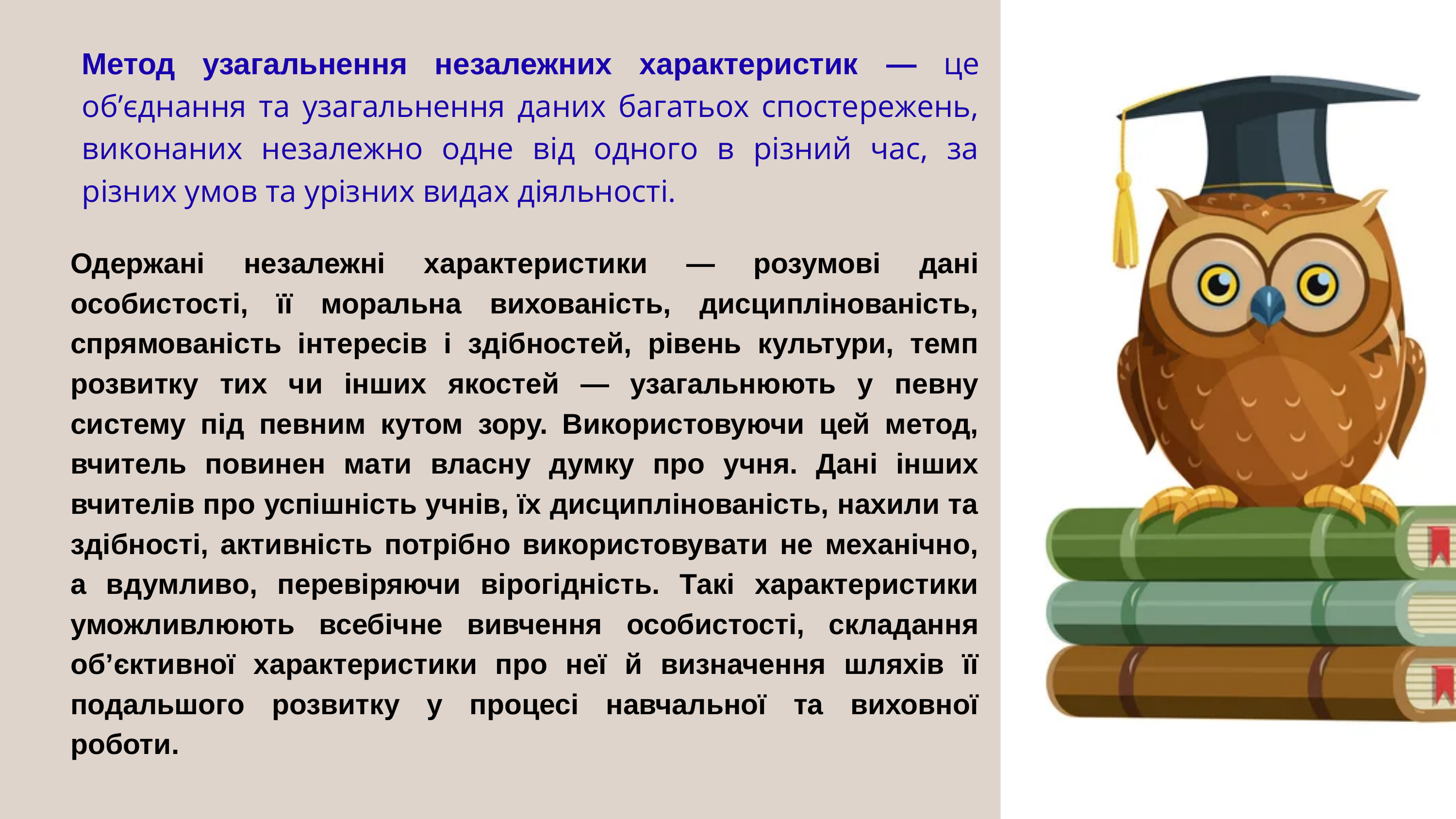

Метод узагальнення незалежних характеристик — це об’єднання та узагальнення даних багатьох спостережень, виконаних незалежно одне від одного в різний час, за різних умов та урізних видах діяльності.
Одержані незалежні характеристики — розумові дані особистості, її моральна вихованість, дисциплінованість, спрямованість інтересів і здібностей, рівень культури, темп розвитку тих чи інших якостей — узагальнюють у певну систему під певним кутом зору. Використовуючи цей метод, вчитель повинен мати власну думку про учня. Дані інших вчителів про успішність учнів, їх дисциплінованість, нахили та здібності, активність потрібно використовувати не механічно, а вдумливо, перевіряючи вірогідність. Такі характеристики уможливлюють всебічне вивчення особистості, складання об’єктивної характеристики про неї й визначення шляхів її подальшого розвитку у процесі навчальної та виховної роботи.